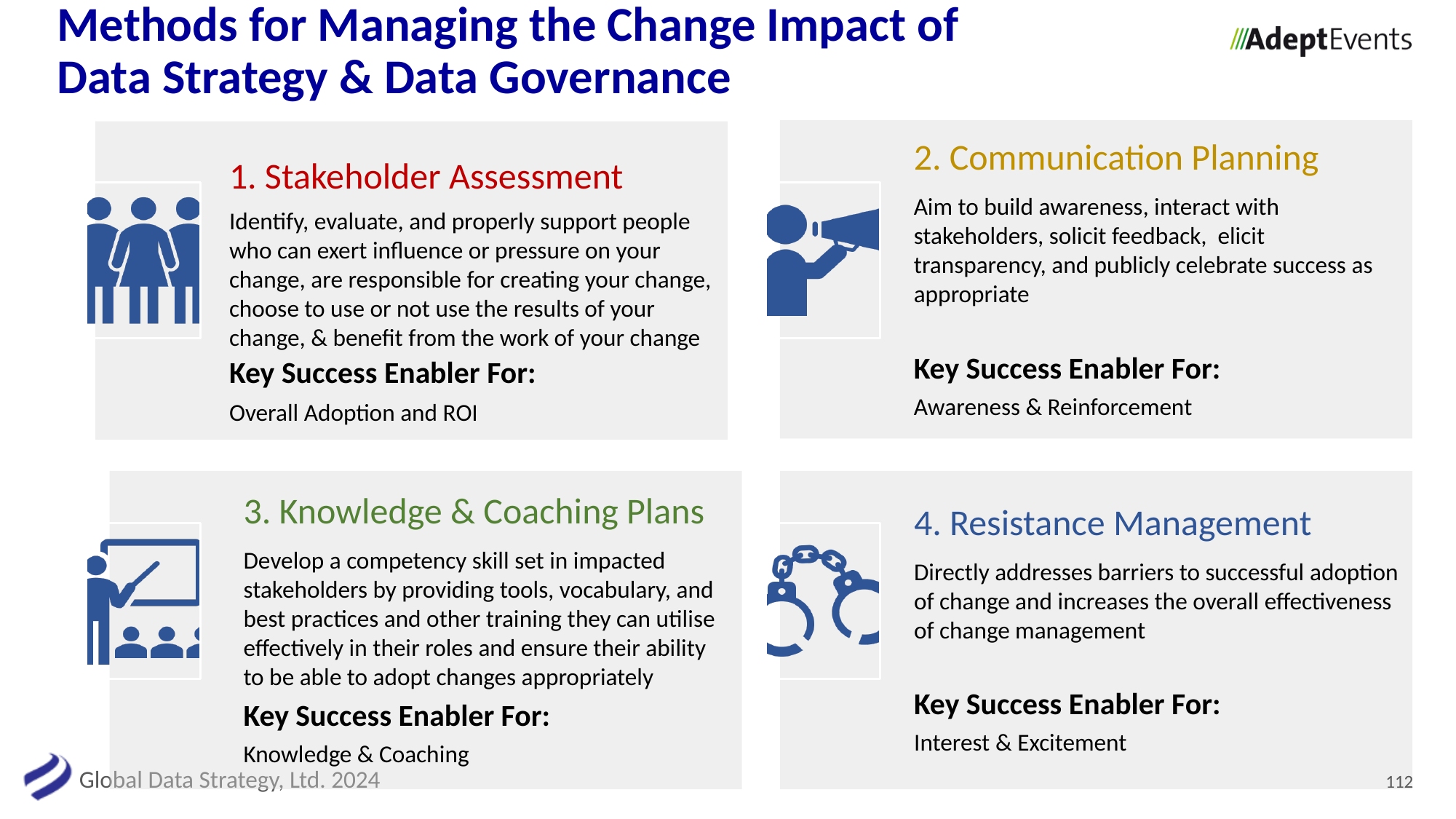

# Methods for Managing the Change Impact of Data Strategy & Data Governance

1. Stakeholder Assessment
Identify, evaluate, and properly support people who can exert influence or pressure on your change, are responsible for creating your change, choose to use or not use the results of your change, & benefit from the work of your change
Key Success Enabler For:
Overall Adoption and ROI

2. Communication Planning
Aim to build awareness, interact with stakeholders, solicit feedback,  elicit transparency, and publicly celebrate success as appropriate

Key Success Enabler For:
Awareness & Reinforcement
3. Knowledge & Coaching Plans
Develop a competency skill set in impacted stakeholders by providing tools, vocabulary, and best practices and other training they can utilise effectively in their roles and ensure their ability to be able to adopt changes appropriately
Key Success Enabler For:
Knowledge & Coaching
4. Resistance Management
Directly addresses barriers to successful adoption of change and increases the overall effectiveness of change management

Key Success Enabler For:
Interest & Excitement
112